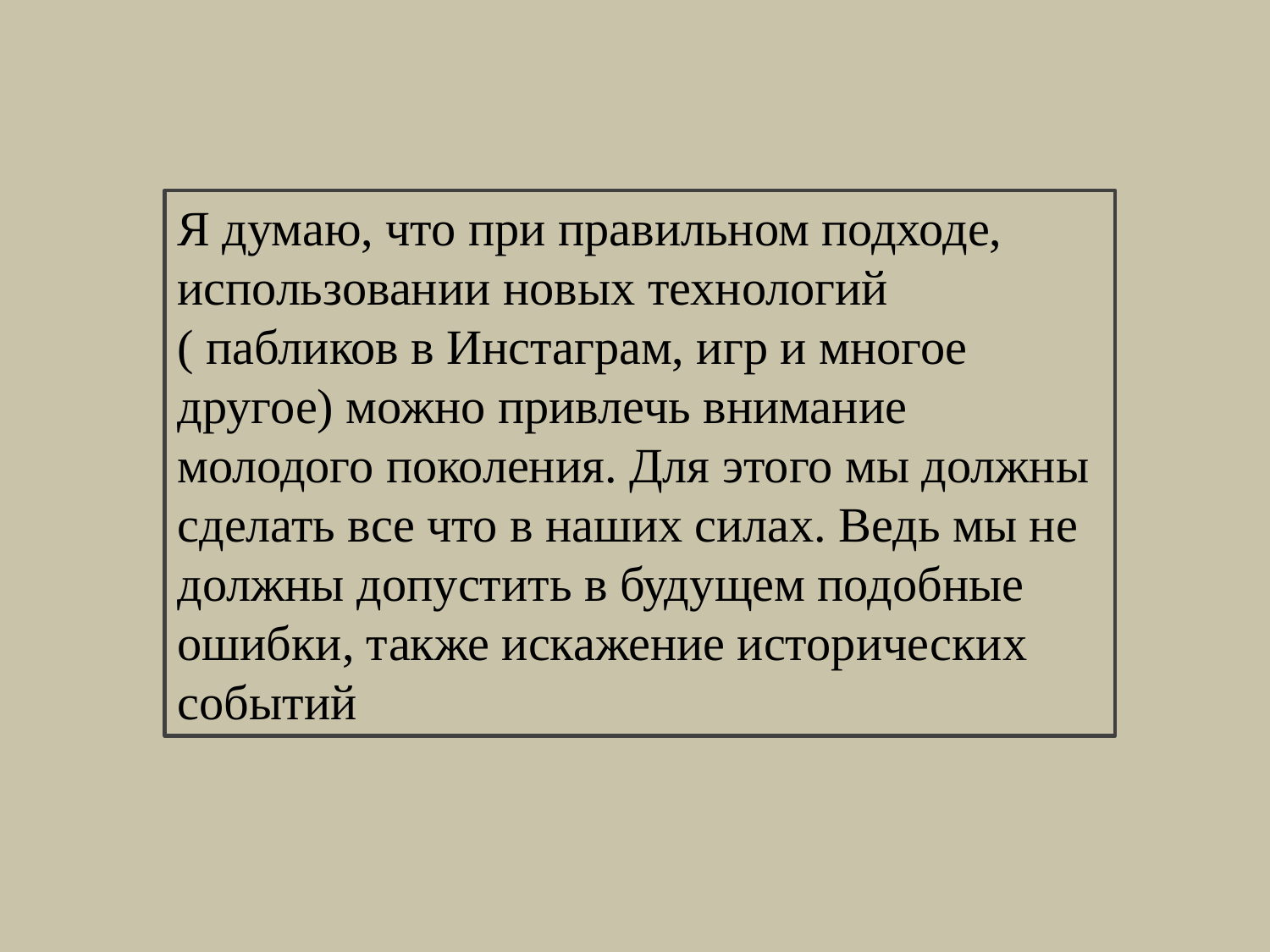

Я думаю, что при правильном подходе, использовании новых технологий ( пабликов в Инстаграм, игр и многое другое) можно привлечь внимание молодого поколения. Для этого мы должны сделать все что в наших силах. Ведь мы не должны допустить в будущем подобные ошибки, также искажение исторических событий